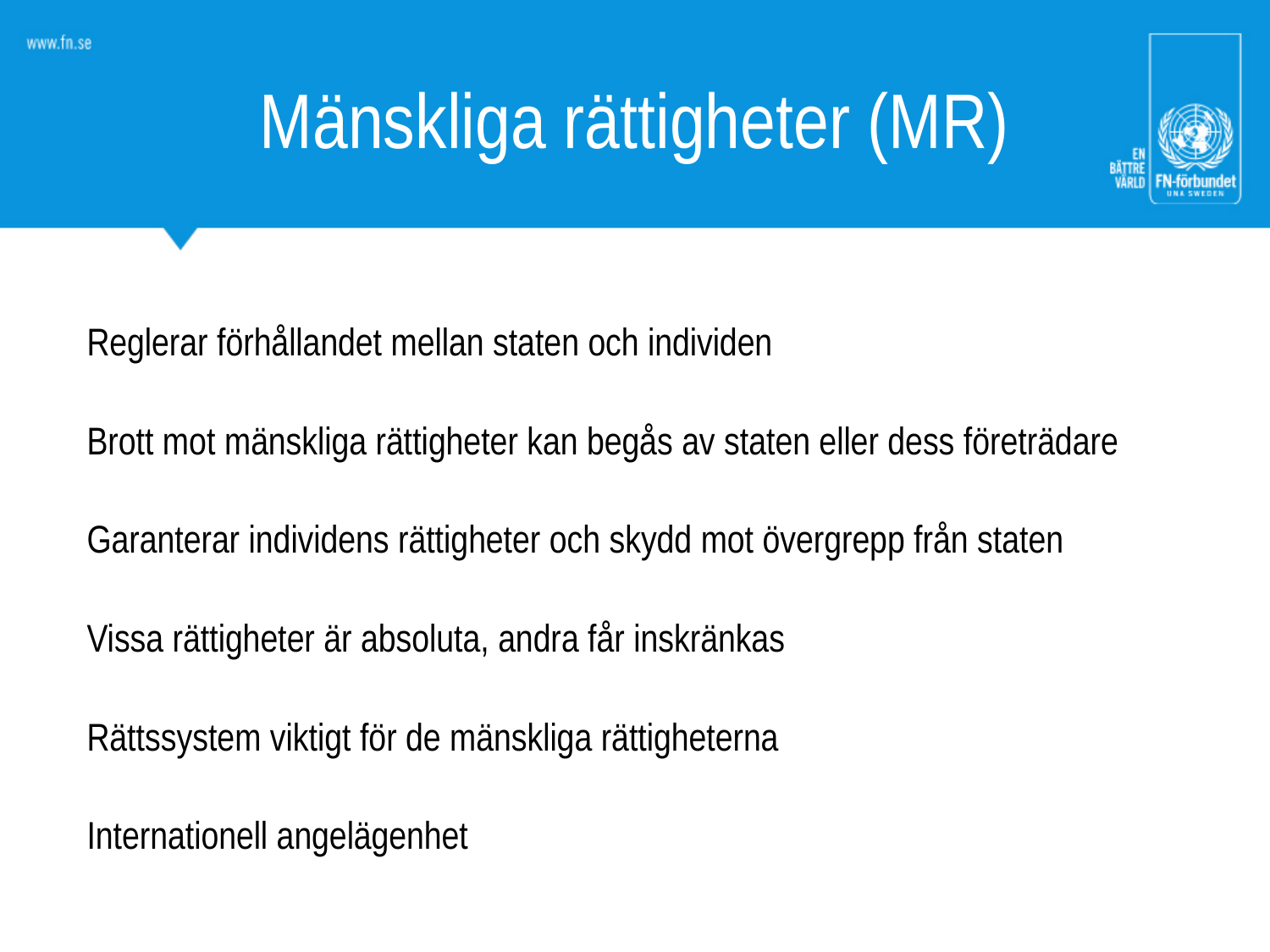

Mänskliga rättigheter (MR)
Reglerar förhållandet mellan staten och individen

Brott mot mänskliga rättigheter kan begås av staten eller dess företrädare

Garanterar individens rättigheter och skydd mot övergrepp från staten

Vissa rättigheter är absoluta, andra får inskränkas

Rättssystem viktigt för de mänskliga rättigheterna

Internationell angelägenhet